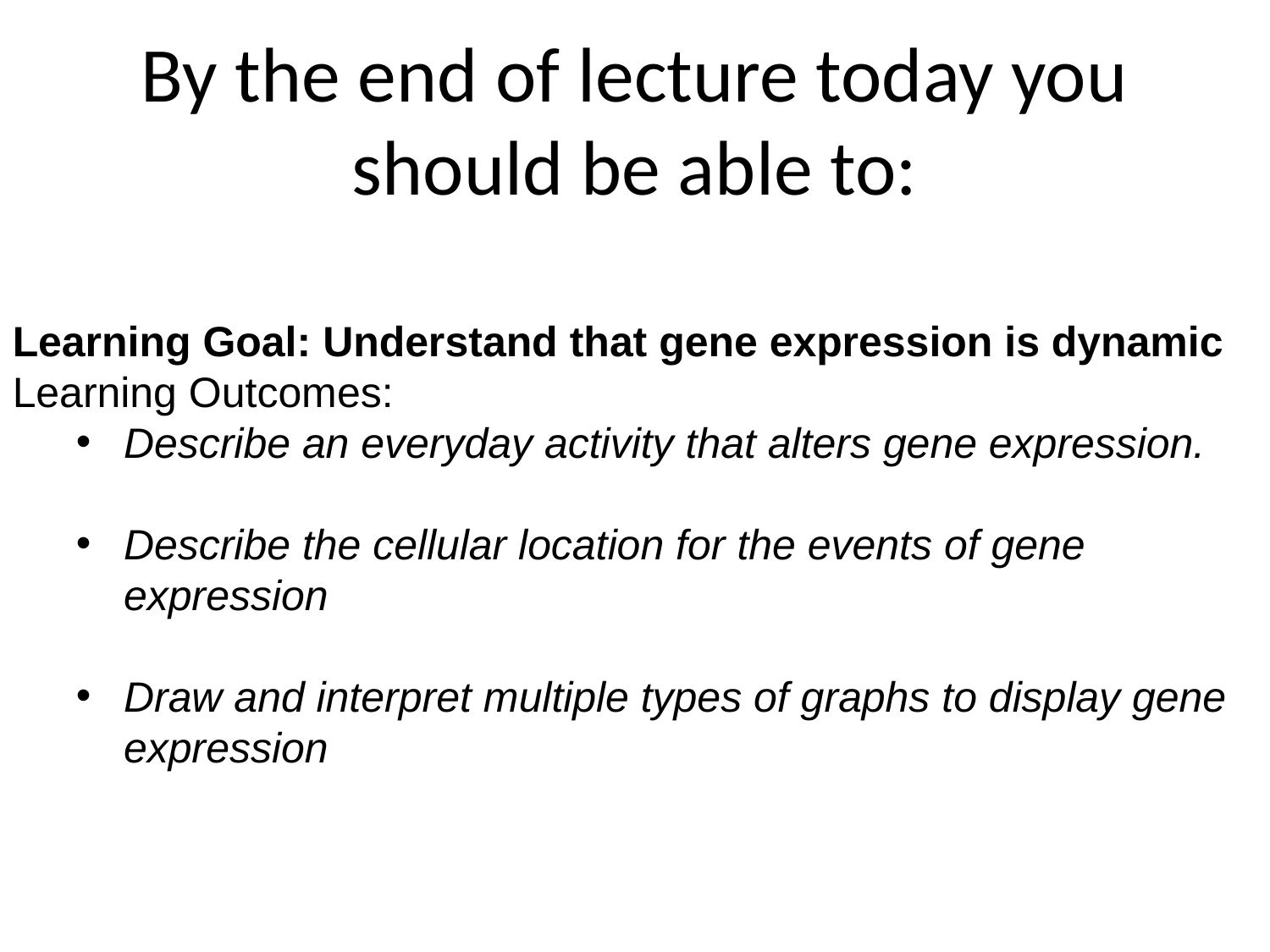

By the end of lecture today you should be able to:
Learning Goal: Understand that gene expression is dynamic
Learning Outcomes:
Describe an everyday activity that alters gene expression.

Describe the cellular location for the events of gene expression

Draw and interpret multiple types of graphs to display gene expression